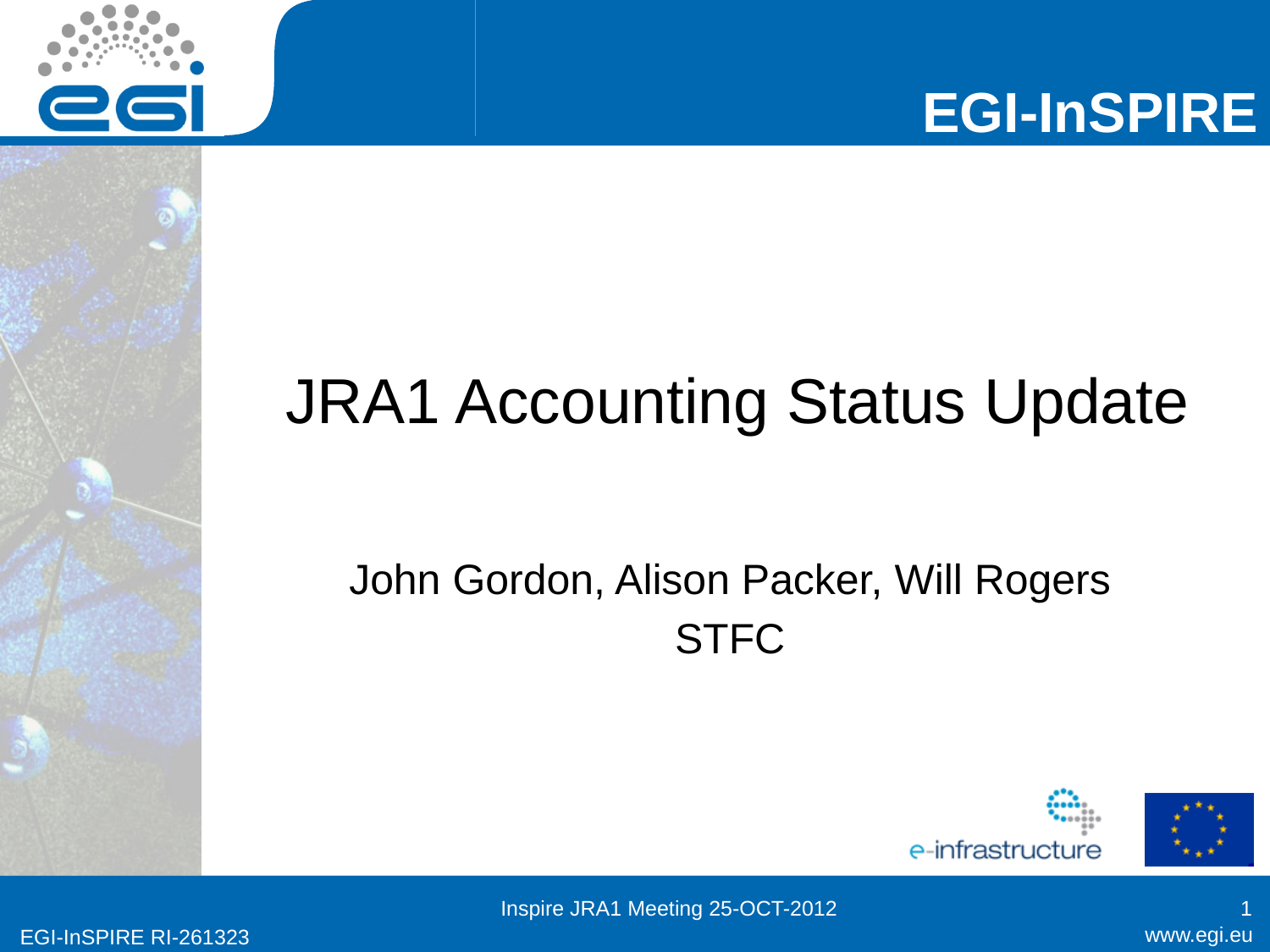

# JRA1 Accounting Status Update
John Gordon, Alison Packer, Will Rogers
STFC
Inspire JRA1 Meeting 25-OCT-2012
1